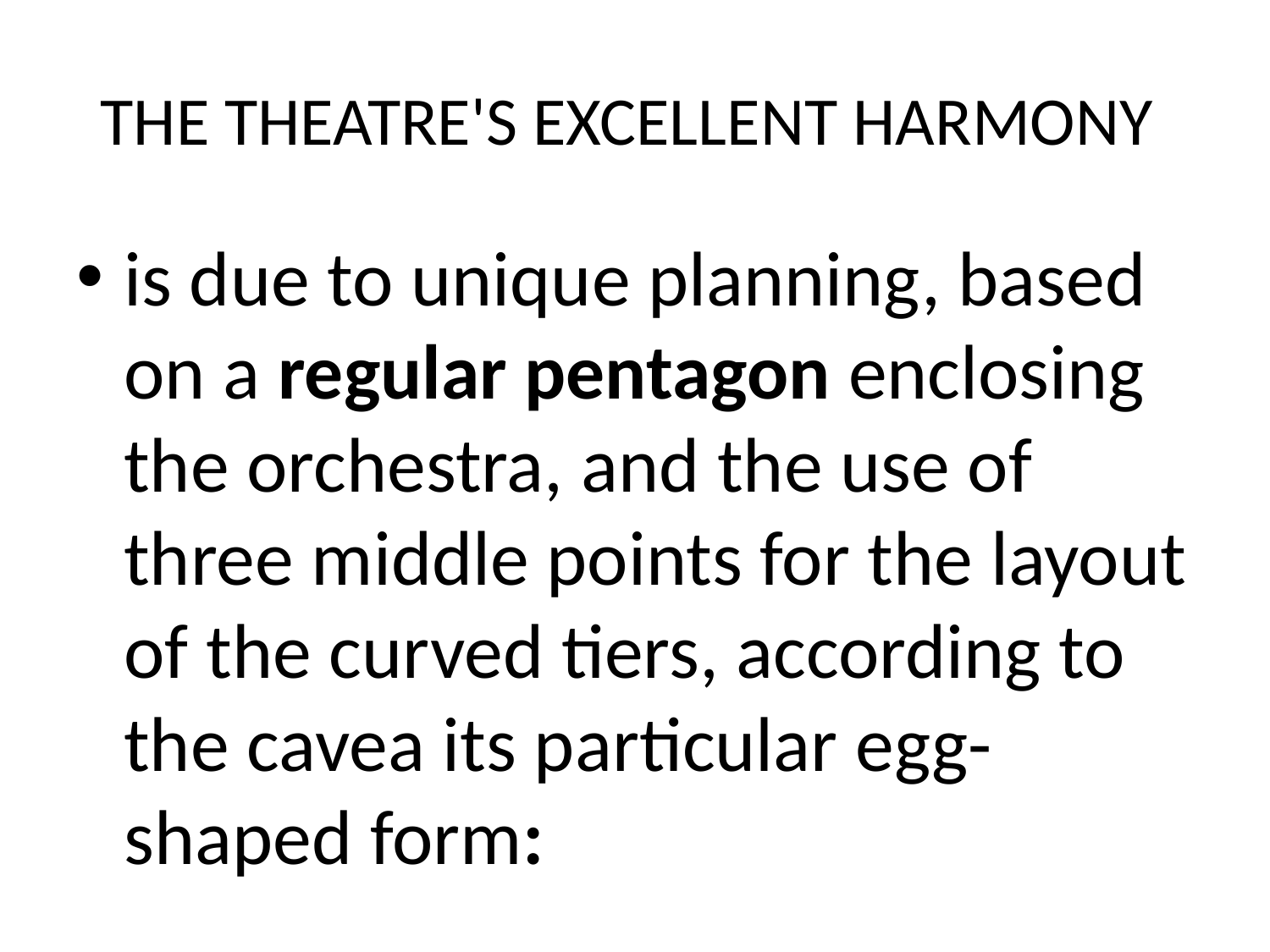

# THE THEATRE'S EXCELLENT HARMONY
is due to unique planning, based on a regular pentagon enclosing the orchestra, and the use of three middle points for the layout of the curved tiers, according to the cavea its particular egg-shaped form: